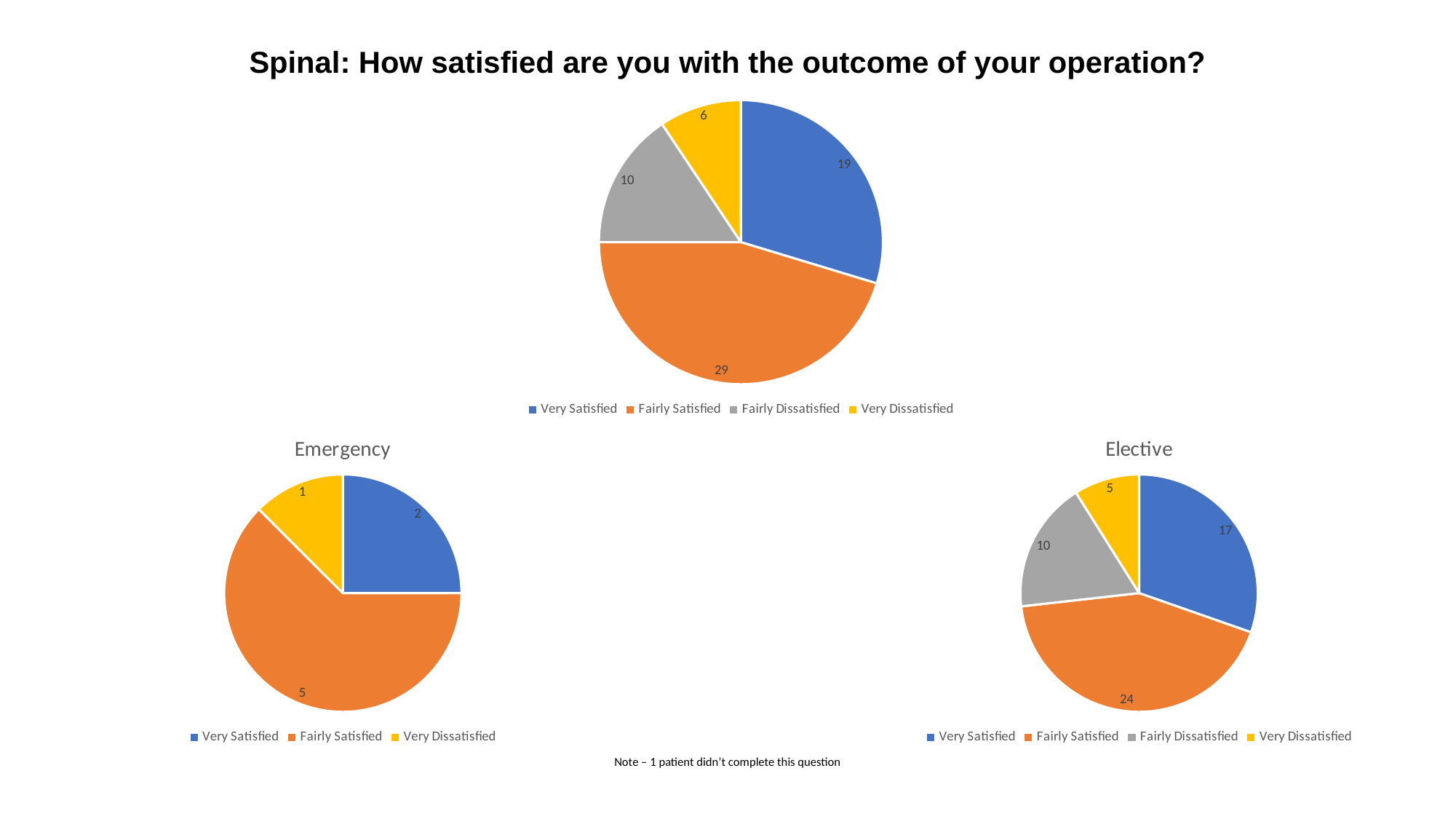

# Spinal: How satisfied are you with the outcome of your operation?

### Chart

| Category | How satisfied are you with the outcome of your operation  |
|---|---|
| Very Satisfied | 19.0 |
| Fairly Satisfied | 29.0 |
| Fairly Dissatisfied | 10.0 |
| Very Dissatisfied | 6.0 |

### Chart: Emergency

| Category | Emegency |
|---|---|
| Very Satisfied | 2.0 |
| Fairly Satisfied | 5.0 |
| Very Dissatisfied | 1.0 |

### Chart:

| Category | Elective |
|---|---|
| Very Satisfied | 17.0 |
| Fairly Satisfied | 24.0 |
| Fairly Dissatisfied | 10.0 |
| Very Dissatisfied | 5.0 |
Note – 1 patient didn’t complete this question